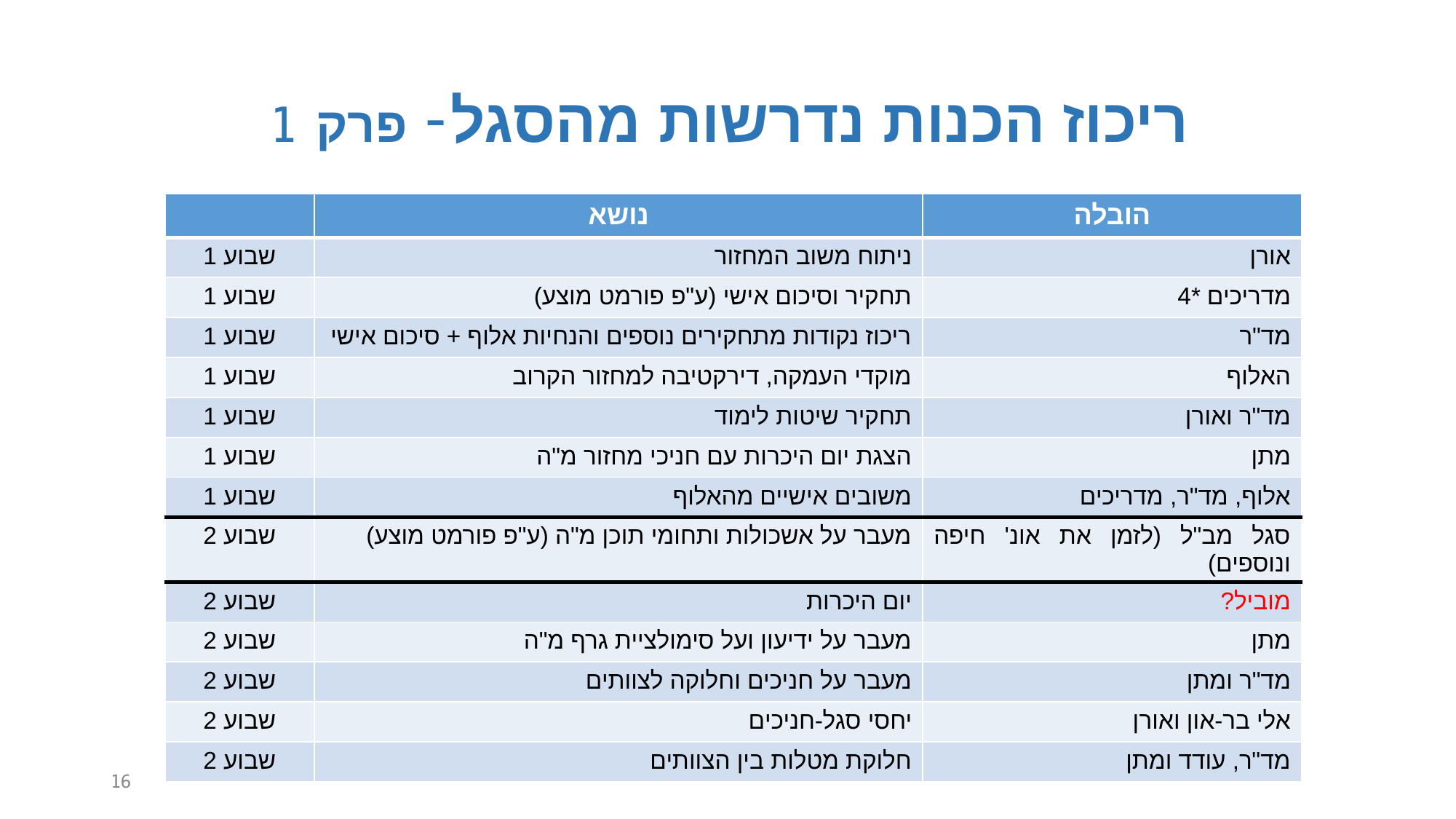

# ריכוז הכנות נדרשות מהסגל- פרק 1
|  | נושא | הובלה |
| --- | --- | --- |
| שבוע 1 | ניתוח משוב המחזור | אורן |
| שבוע 1 | תחקיר וסיכום אישי (ע"פ פורמט מוצע) | מדריכים \*4 |
| שבוע 1 | ריכוז נקודות מתחקירים נוספים והנחיות אלוף + סיכום אישי | מד"ר |
| שבוע 1 | מוקדי העמקה, דירקטיבה למחזור הקרוב | האלוף |
| שבוע 1 | תחקיר שיטות לימוד | מד"ר ואורן |
| שבוע 1 | הצגת יום היכרות עם חניכי מחזור מ"ה | מתן |
| שבוע 1 | משובים אישיים מהאלוף | אלוף, מד"ר, מדריכים |
| שבוע 2 | מעבר על אשכולות ותחומי תוכן מ"ה (ע"פ פורמט מוצע) | סגל מב"ל (לזמן את אונ' חיפה ונוספים) |
| שבוע 2 | יום היכרות | מוביל? |
| שבוע 2 | מעבר על ידיעון ועל סימולציית גרף מ"ה | מתן |
| שבוע 2 | מעבר על חניכים וחלוקה לצוותים | מד"ר ומתן |
| שבוע 2 | יחסי סגל-חניכים | אלי בר-און ואורן |
| שבוע 2 | חלוקת מטלות בין הצוותים | מד"ר, עודד ומתן |
16